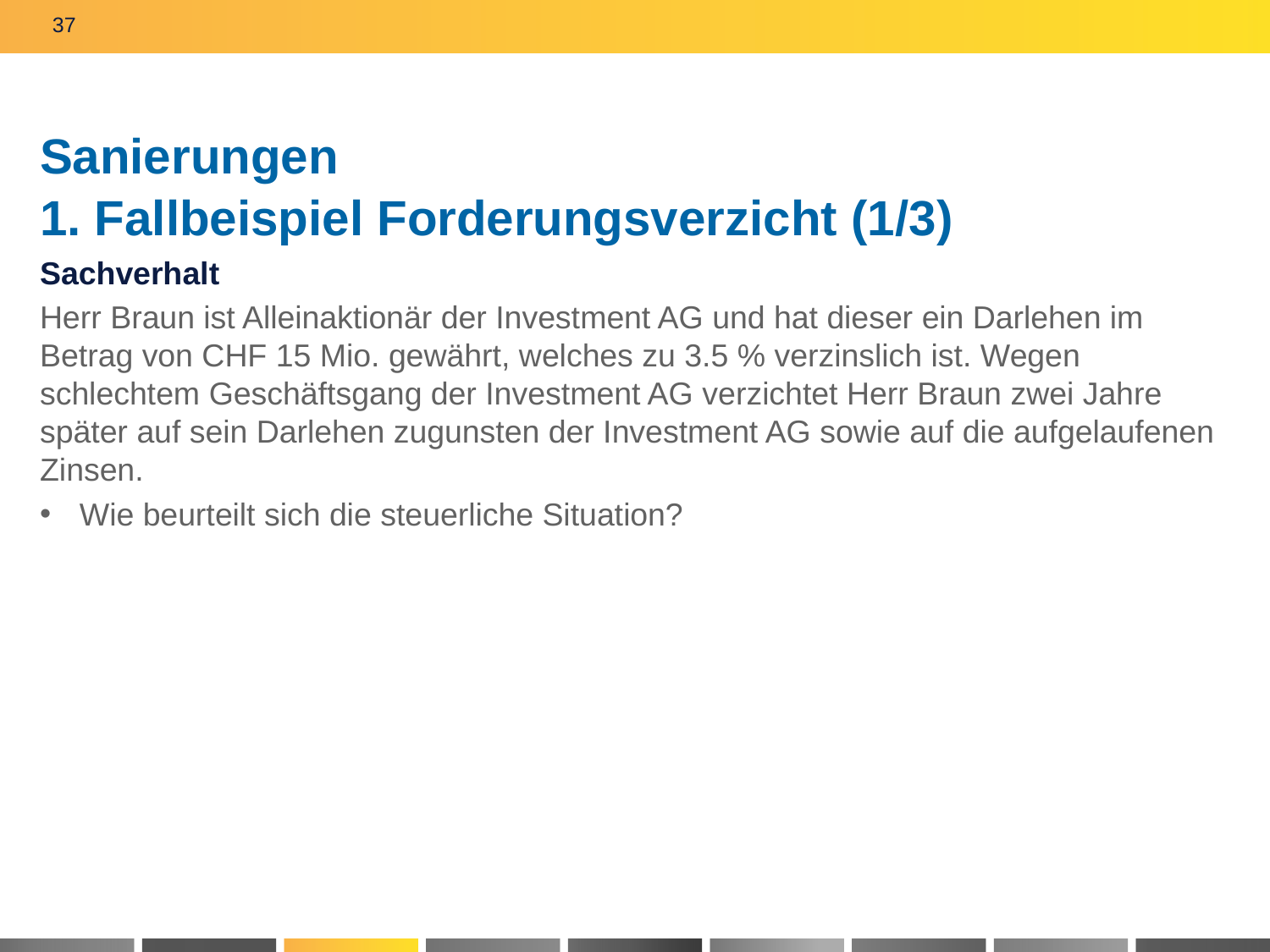

37
# Sanierungen 1. Fallbeispiel Forderungsverzicht (1/3)
Sachverhalt
Herr Braun ist Alleinaktionär der Investment AG und hat dieser ein Darlehen im Betrag von CHF 15 Mio. gewährt, welches zu 3.5 % verzinslich ist. Wegen schlechtem Geschäftsgang der Investment AG verzichtet Herr Braun zwei Jahre später auf sein Darlehen zugunsten der Investment AG sowie auf die aufgelaufenen Zinsen.
Wie beurteilt sich die steuerliche Situation?